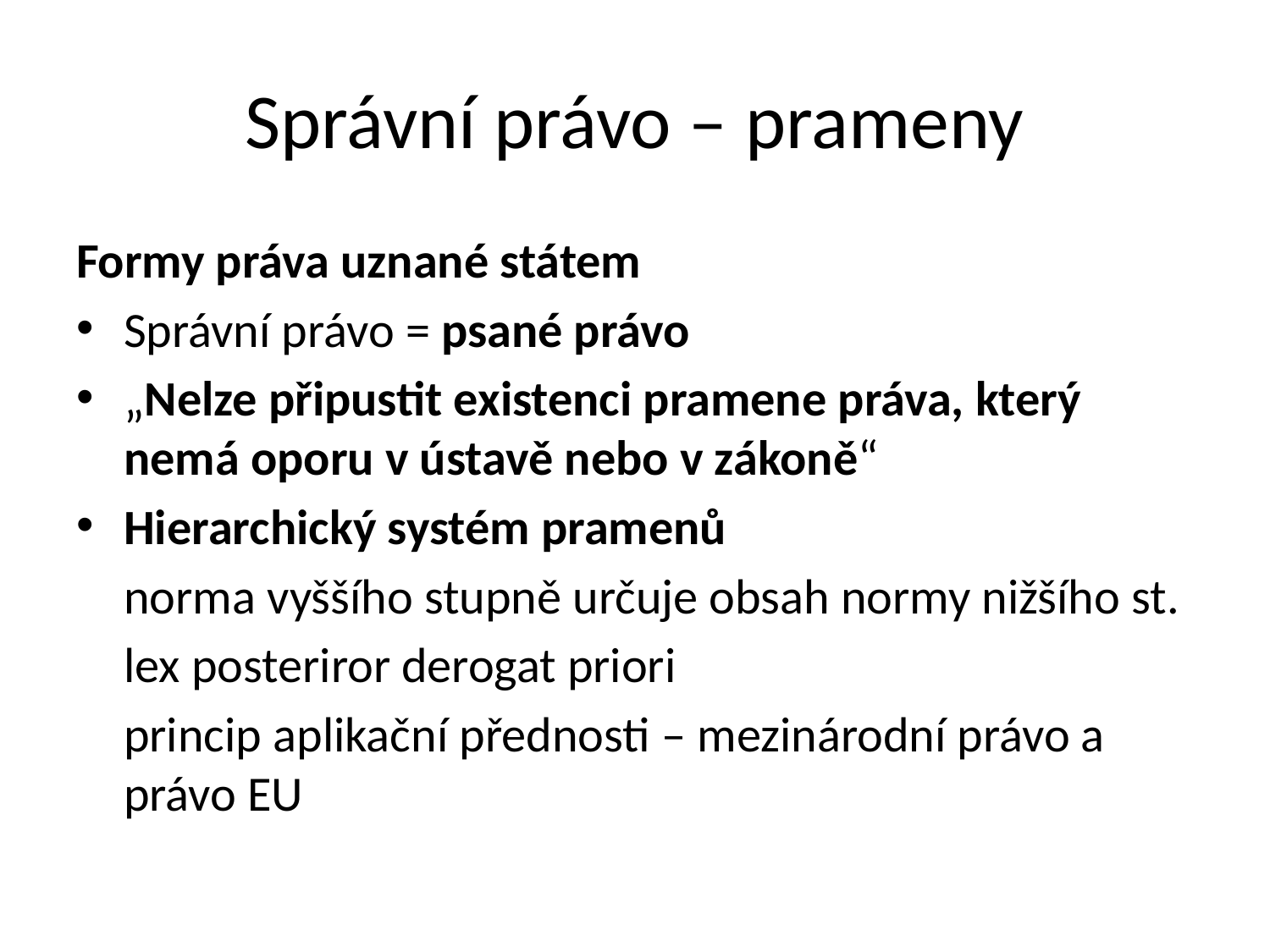

# Správní právo – prameny
Formy práva uznané státem
Správní právo = psané právo
„Nelze připustit existenci pramene práva, který nemá oporu v ústavě nebo v zákoně“
Hierarchický systém pramenů
	norma vyššího stupně určuje obsah normy nižšího st.
	lex posteriror derogat priori
	princip aplikační přednosti – mezinárodní právo a právo EU